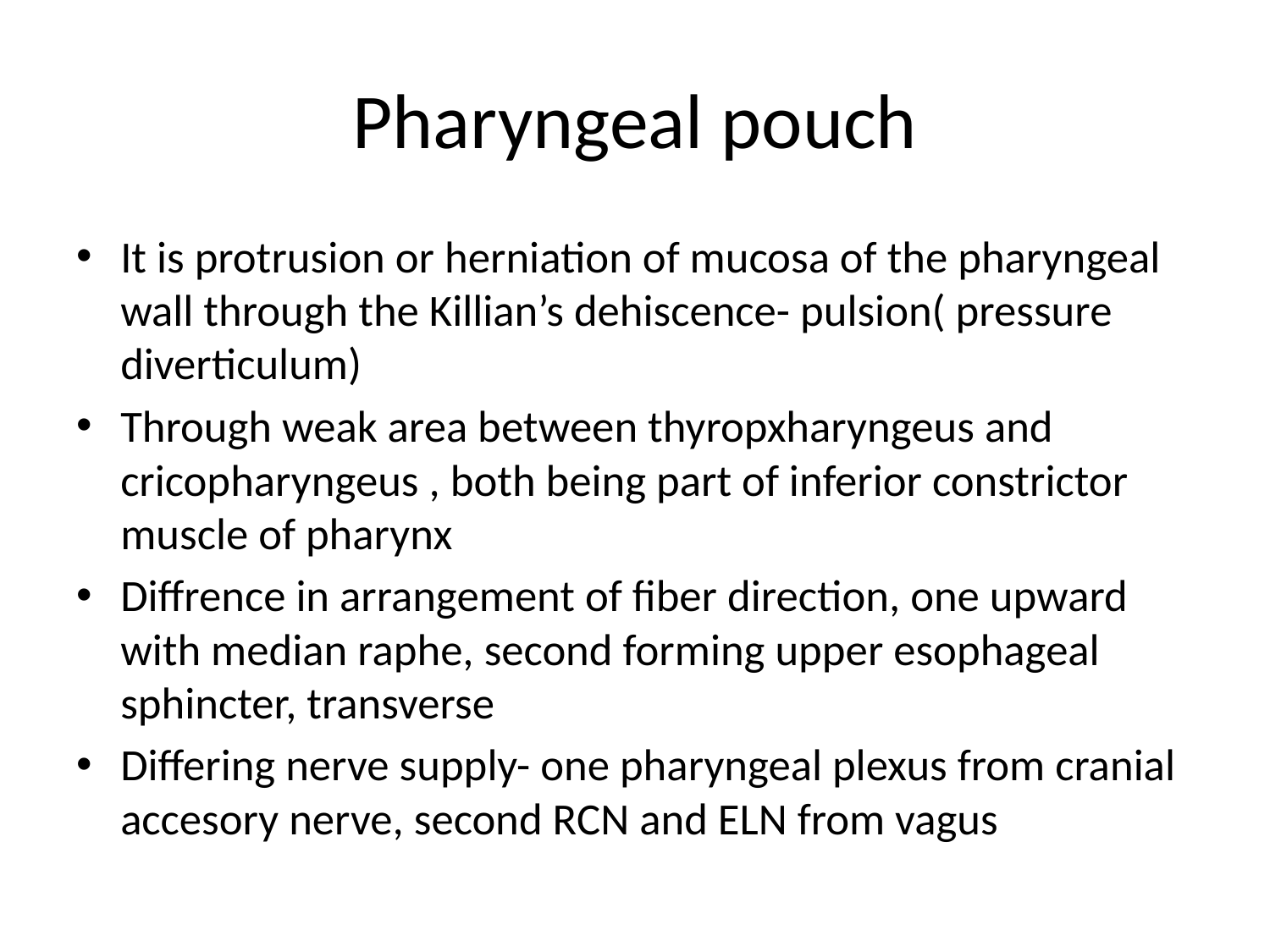

# Pharyngeal pouch
It is protrusion or herniation of mucosa of the pharyngeal wall through the Killian’s dehiscence- pulsion( pressure diverticulum)
Through weak area between thyropxharyngeus and cricopharyngeus , both being part of inferior constrictor muscle of pharynx
Diffrence in arrangement of fiber direction, one upward with median raphe, second forming upper esophageal sphincter, transverse
Differing nerve supply- one pharyngeal plexus from cranial accesory nerve, second RCN and ELN from vagus